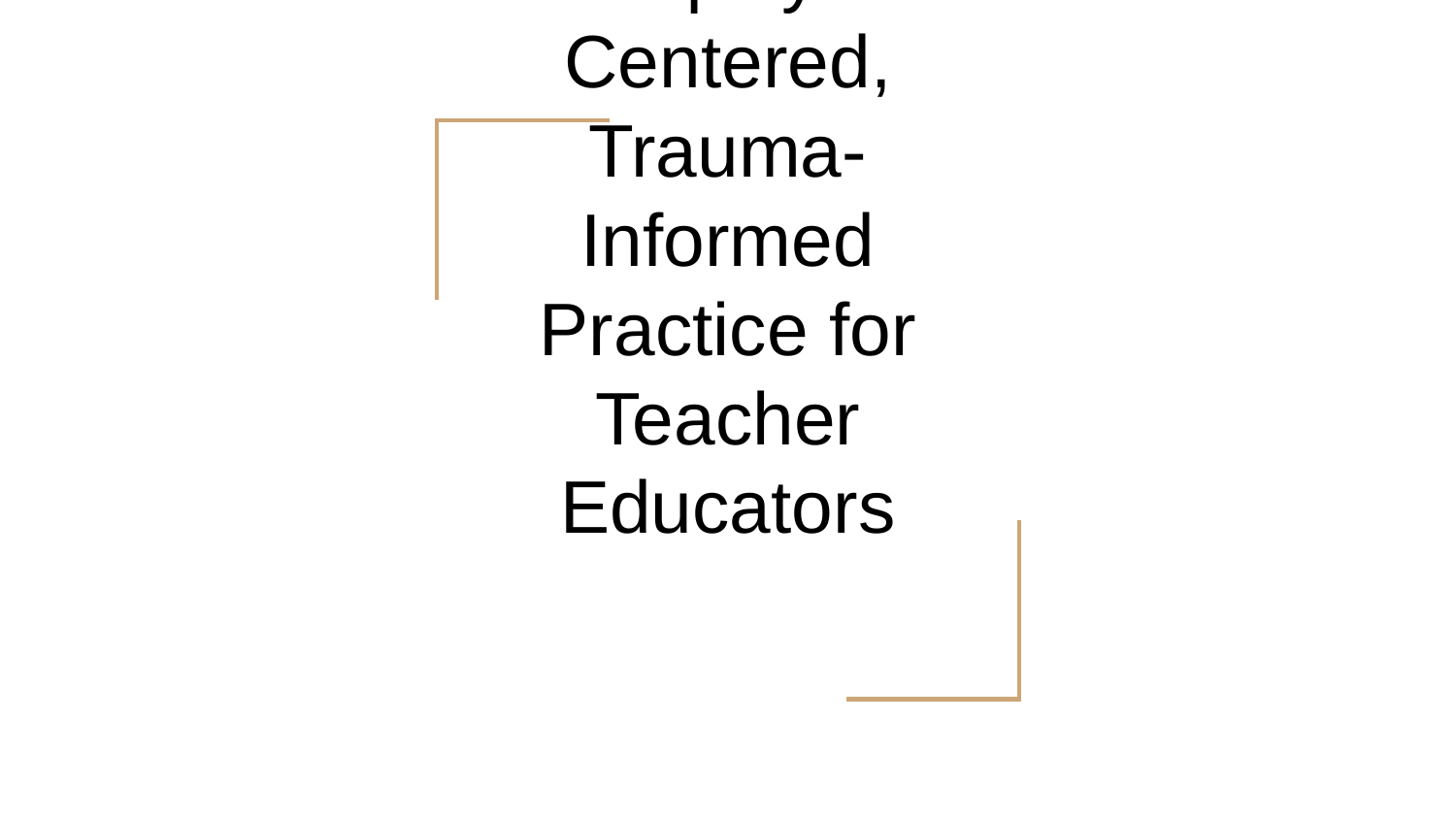

# Equity-Centered, Trauma-Informed Practice for Teacher Educators